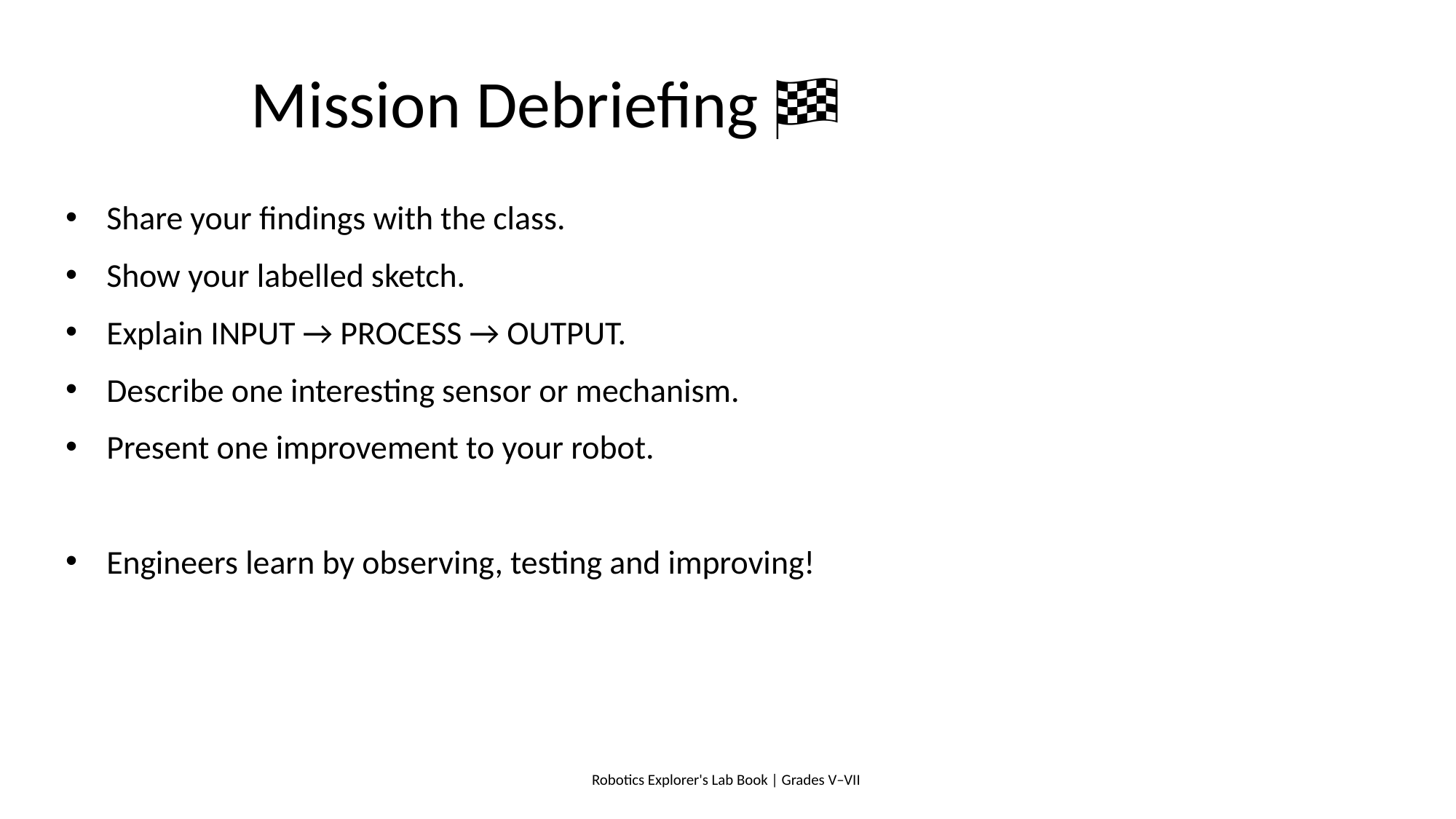

# Mission Debriefing 🏁
Share your findings with the class.
Show your labelled sketch.
Explain INPUT → PROCESS → OUTPUT.
Describe one interesting sensor or mechanism.
Present one improvement to your robot.

Engineers learn by observing, testing and improving!
Robotics Explorer's Lab Book | Grades V–VII